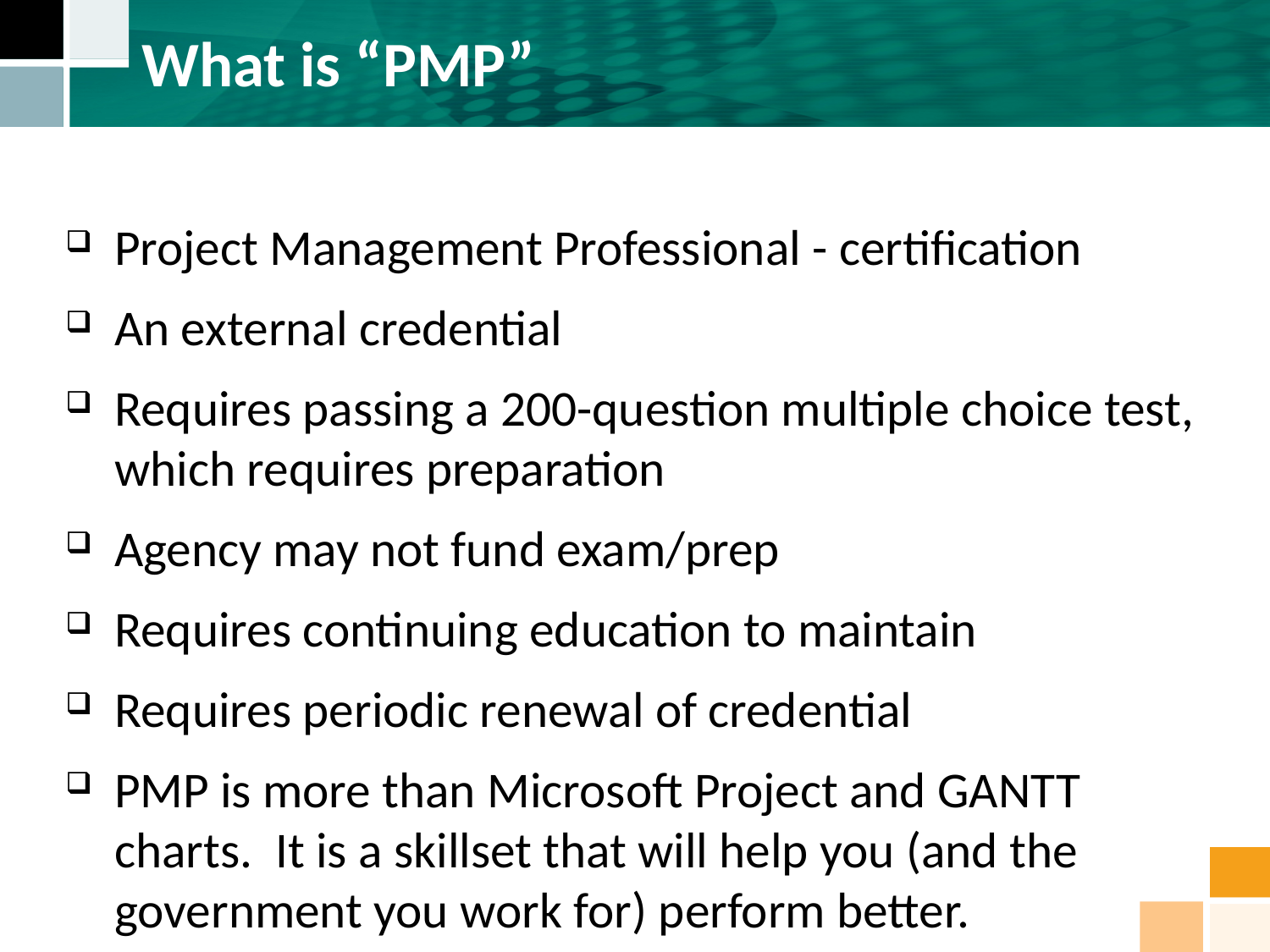

# What is “PMP”
Project Management Professional - certification
An external credential
Requires passing a 200-question multiple choice test, which requires preparation
Agency may not fund exam/prep
Requires continuing education to maintain
Requires periodic renewal of credential
PMP is more than Microsoft Project and GANTT charts.  It is a skillset that will help you (and the government you work for) perform better.